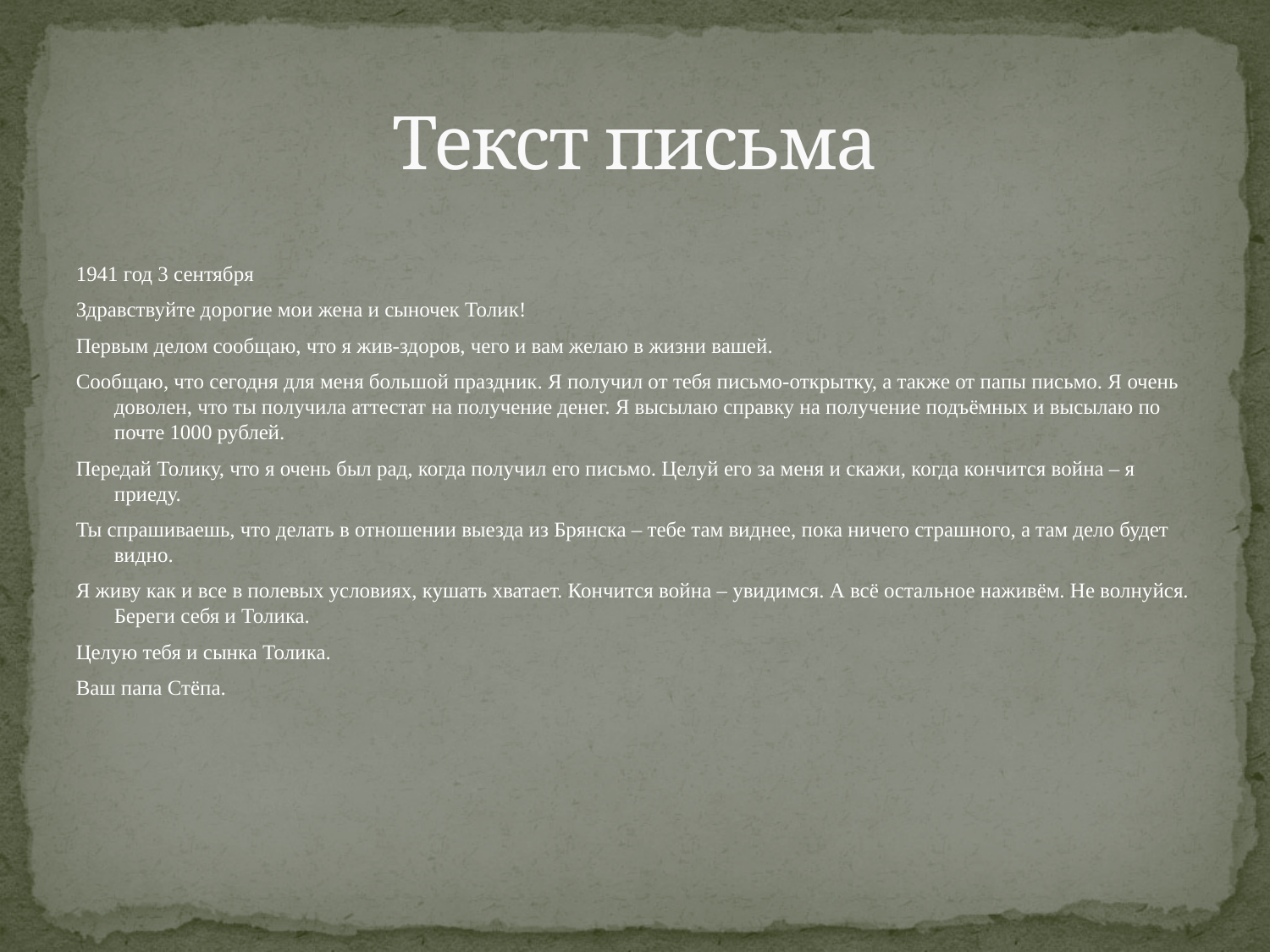

# Текст письма
1941 год 3 сентября
Здравствуйте дорогие мои жена и сыночек Толик!
Первым делом сообщаю, что я жив-здоров, чего и вам желаю в жизни вашей.
Сообщаю, что сегодня для меня большой праздник. Я получил от тебя письмо-открытку, а также от папы письмо. Я очень доволен, что ты получила аттестат на получение денег. Я высылаю справку на получение подъёмных и высылаю по почте 1000 рублей.
Передай Толику, что я очень был рад, когда получил его письмо. Целуй его за меня и скажи, когда кончится война – я приеду.
Ты спрашиваешь, что делать в отношении выезда из Брянска – тебе там виднее, пока ничего страшного, а там дело будет видно.
Я живу как и все в полевых условиях, кушать хватает. Кончится война – увидимся. А всё остальное наживём. Не волнуйся. Береги себя и Толика.
Целую тебя и сынка Толика.
Ваш папа Стёпа.